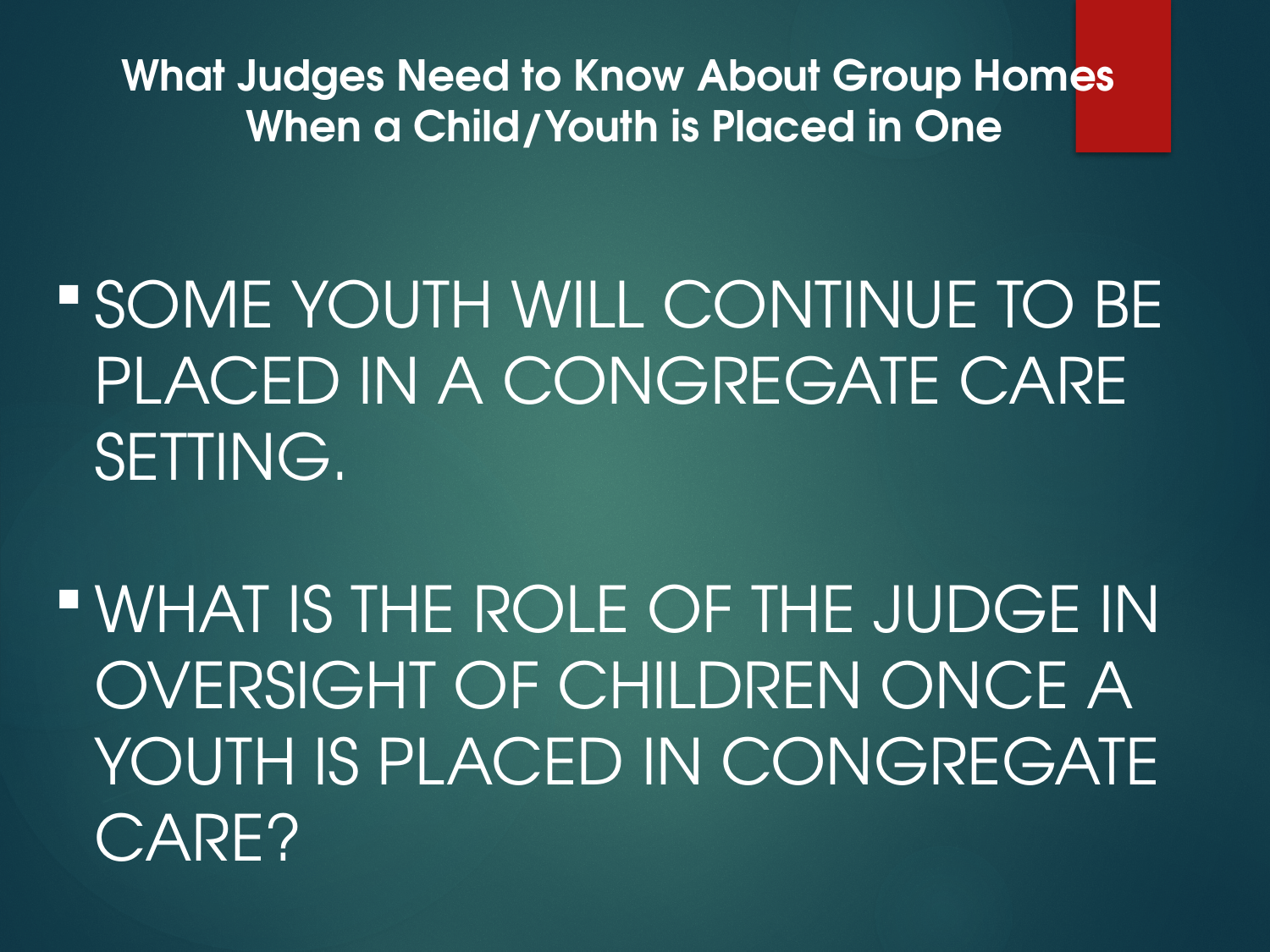

What Judges Need to Know About Group Homes
When a Child/Youth is Placed in One

SOME YOUTH WILL CONTINUE TO BE PLACED IN A CONGREGATE CARE SETTING.

WHAT IS THE ROLE OF THE JUDGE IN OVERSIGHT OF CHILDREN ONCE A YOUTH IS PLACED IN CONGREGATE CARE?